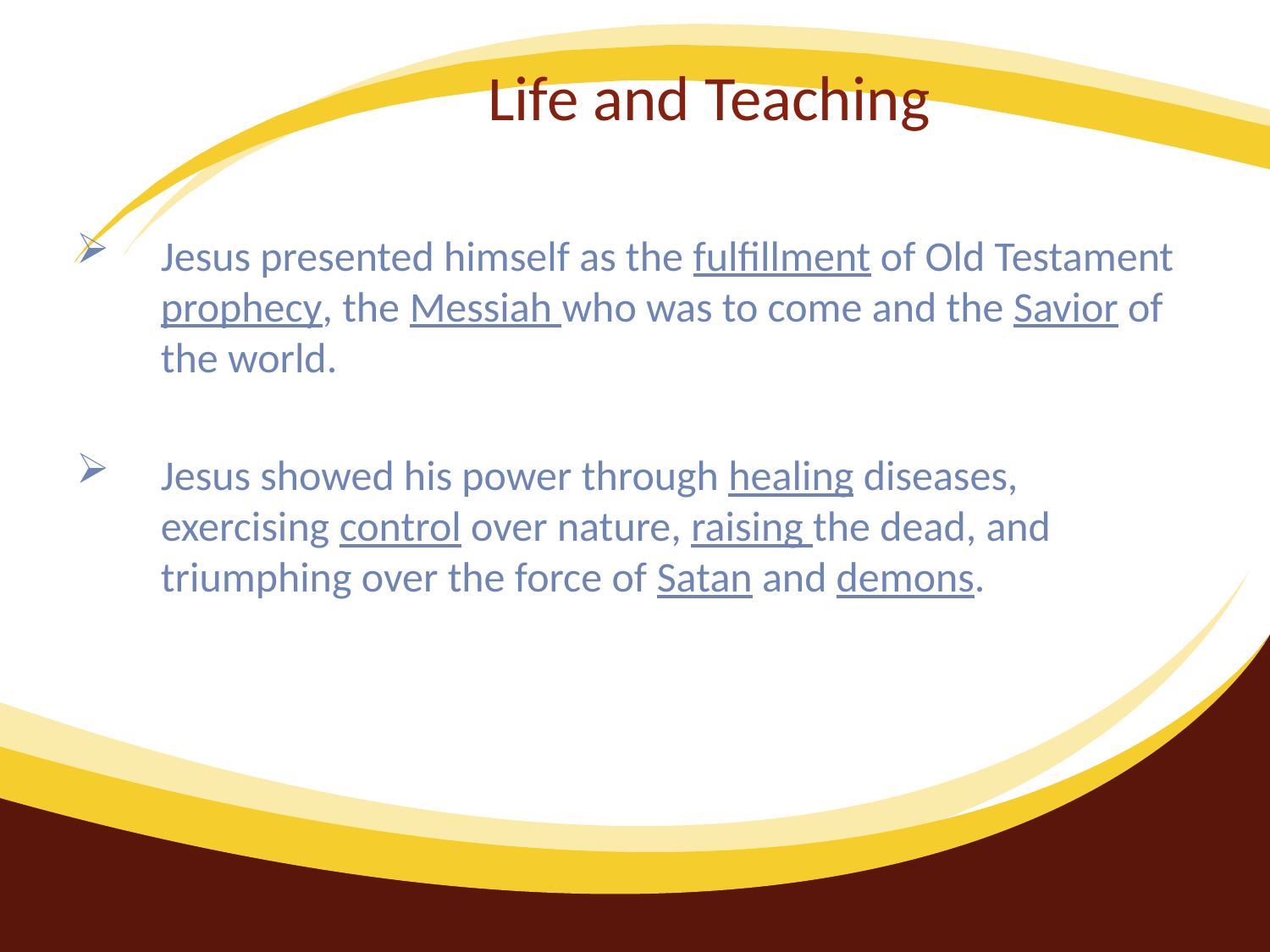

# Life and Teaching
Jesus presented himself as the fulfillment of Old Testament prophecy, the Messiah who was to come and the Savior of the world.

Jesus showed his power through healing diseases, exercising control over nature, raising the dead, and triumphing over the force of Satan and demons.